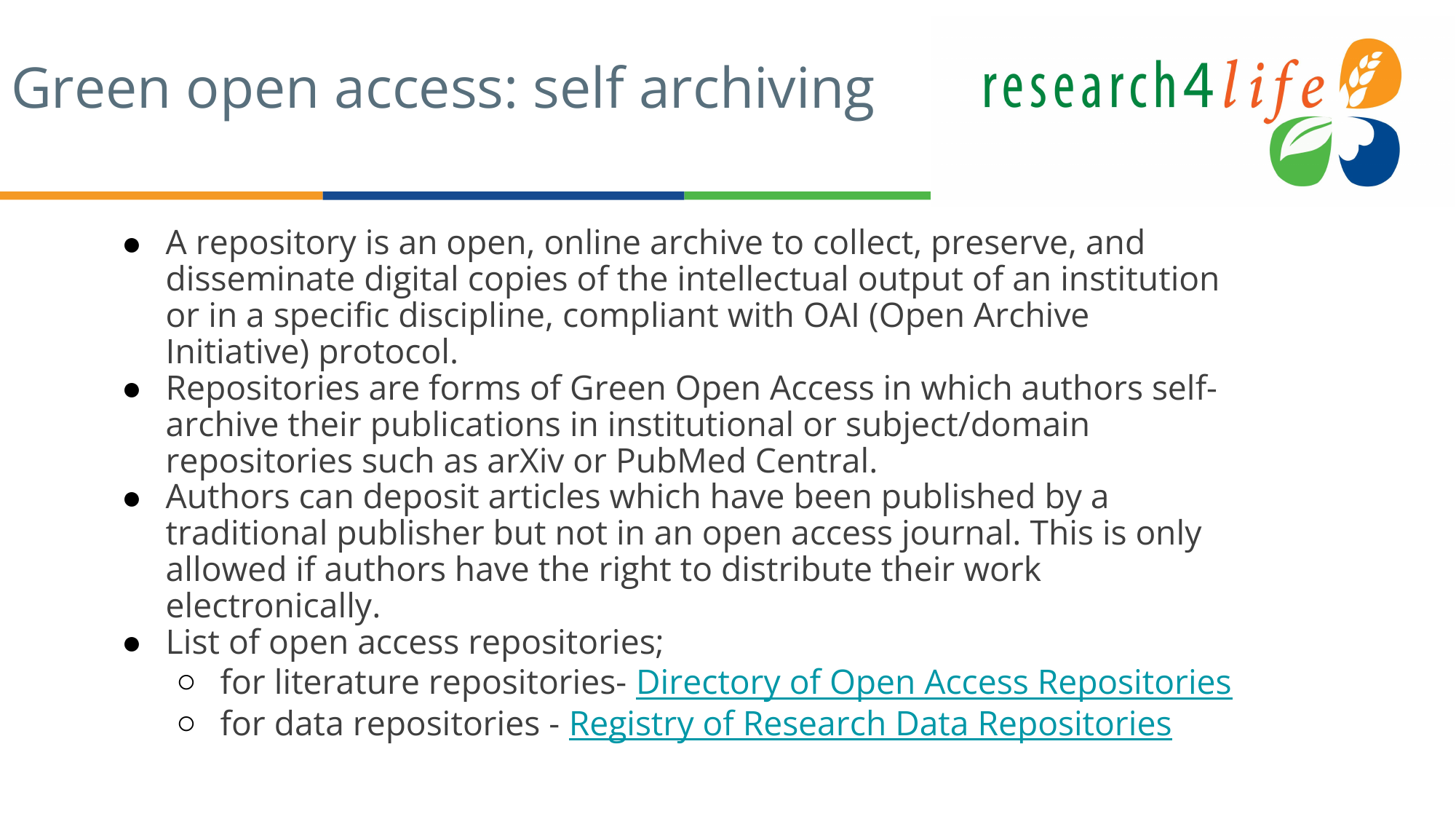

# Green open access: self archiving
A repository is an open, online archive to collect, preserve, and disseminate digital copies of the intellectual output of an institution or in a specific discipline, compliant with OAI (Open Archive Initiative) protocol.
Repositories are forms of Green Open Access in which authors self-archive their publications in institutional or subject/domain repositories such as arXiv or PubMed Central.
Authors can deposit articles which have been published by a traditional publisher but not in an open access journal. This is only allowed if authors have the right to distribute their work electronically.
List of open access repositories;
for literature repositories- Directory of Open Access Repositories
for data repositories - Registry of Research Data Repositories